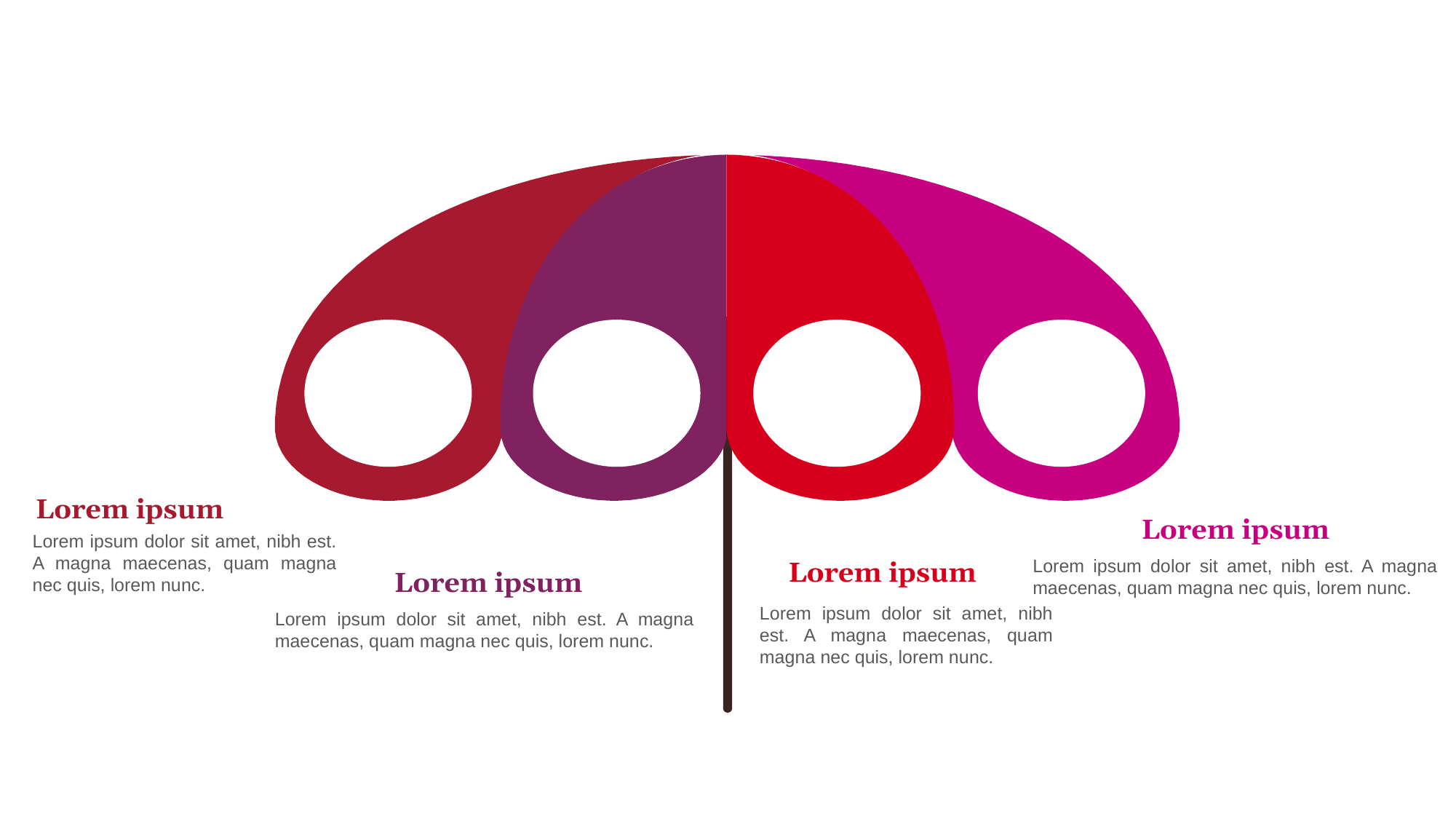

Lorem ipsum
Lorem ipsum dolor sit amet, nibh est. A magna maecenas, quam magna nec quis, lorem nunc.
Lorem ipsum

Lorem ipsum dolor sit amet, nibh est. A magna maecenas, quam magna nec quis, lorem nunc.
Lorem ipsum

Lorem ipsum dolor sit amet, nibh est. A magna maecenas, quam magna nec quis, lorem nunc.
Lorem ipsum

Lorem ipsum dolor sit amet, nibh est. A magna maecenas, quam magna nec quis, lorem nunc.